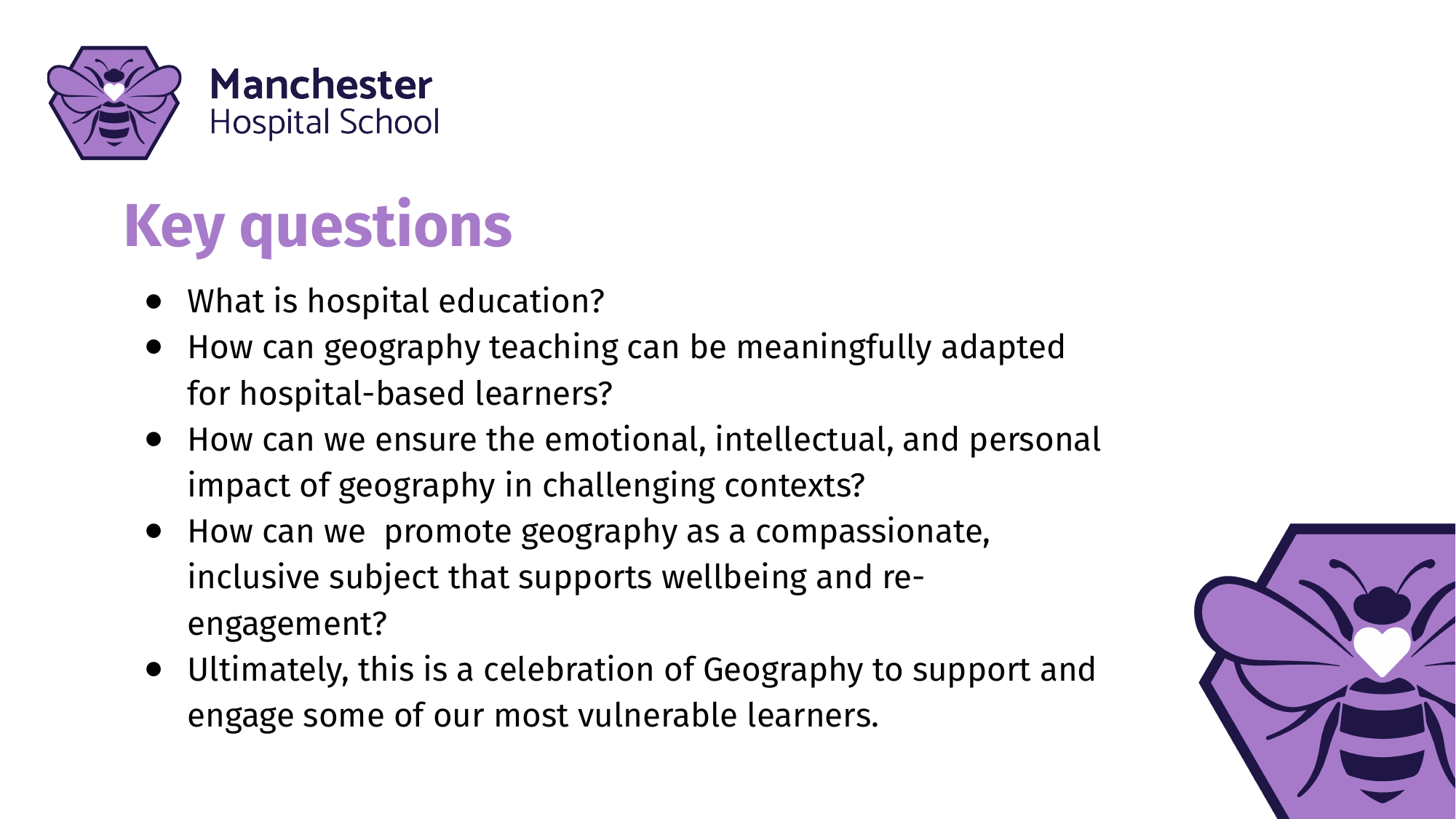

Key questions
What is hospital education?
How can geography teaching can be meaningfully adapted for hospital-based learners?
How can we ensure the emotional, intellectual, and personal impact of geography in challenging contexts?
How can we  promote geography as a compassionate, inclusive subject that supports wellbeing and re-engagement?
Ultimately, this is a celebration of Geography to support and engage some of our most vulnerable learners.